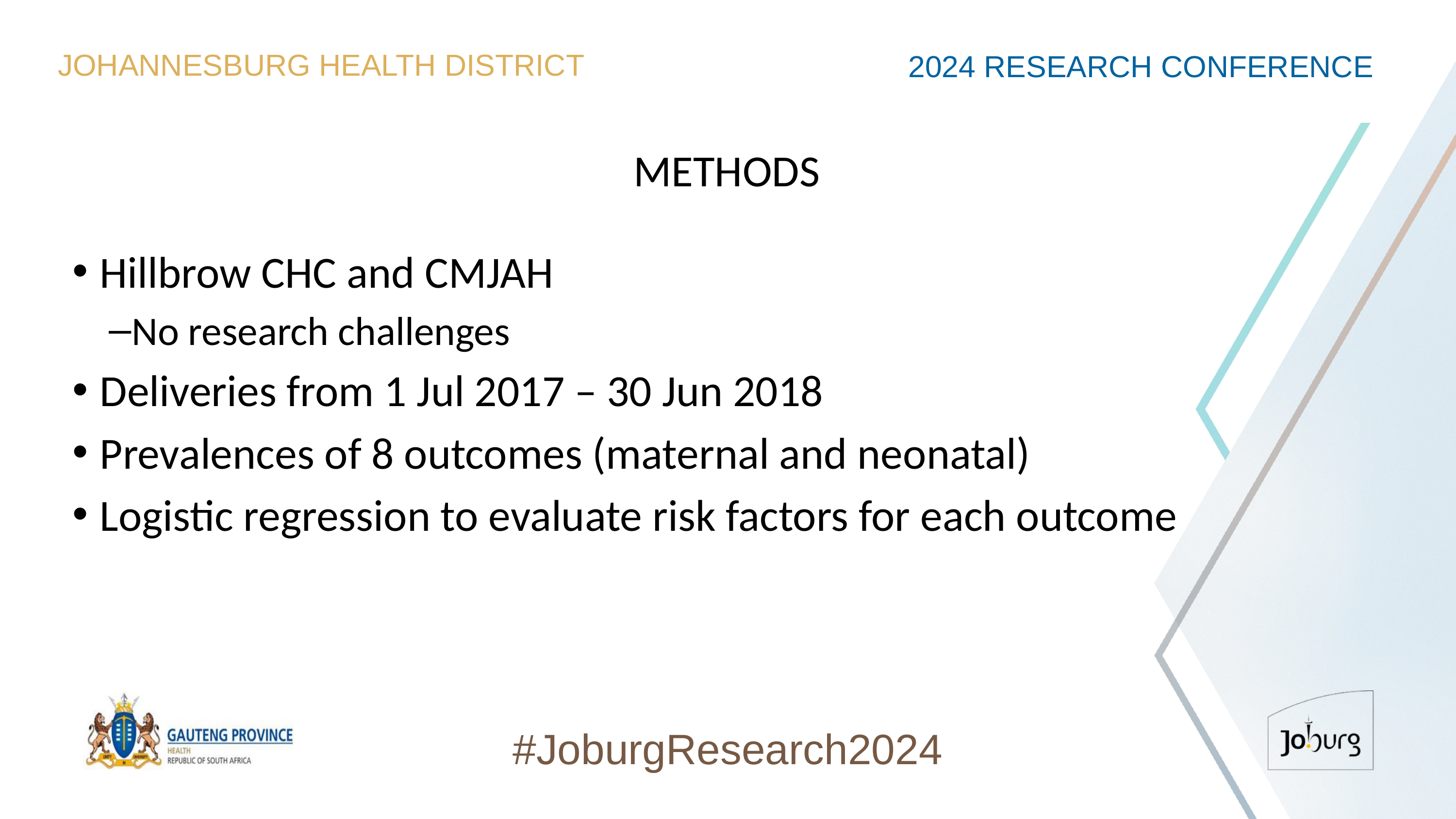

JOHANNESBURG HEALTH DISTRICT
2024 RESEARCH CONFERENCE
# METHODS

Hillbrow CHC and CMJAH
No research challenges
Deliveries from 1 Jul 2017 – 30 Jun 2018
Prevalences of 8 outcomes (maternal and neonatal)
Logistic regression to evaluate risk factors for each outcome

#JoburgResearch2024